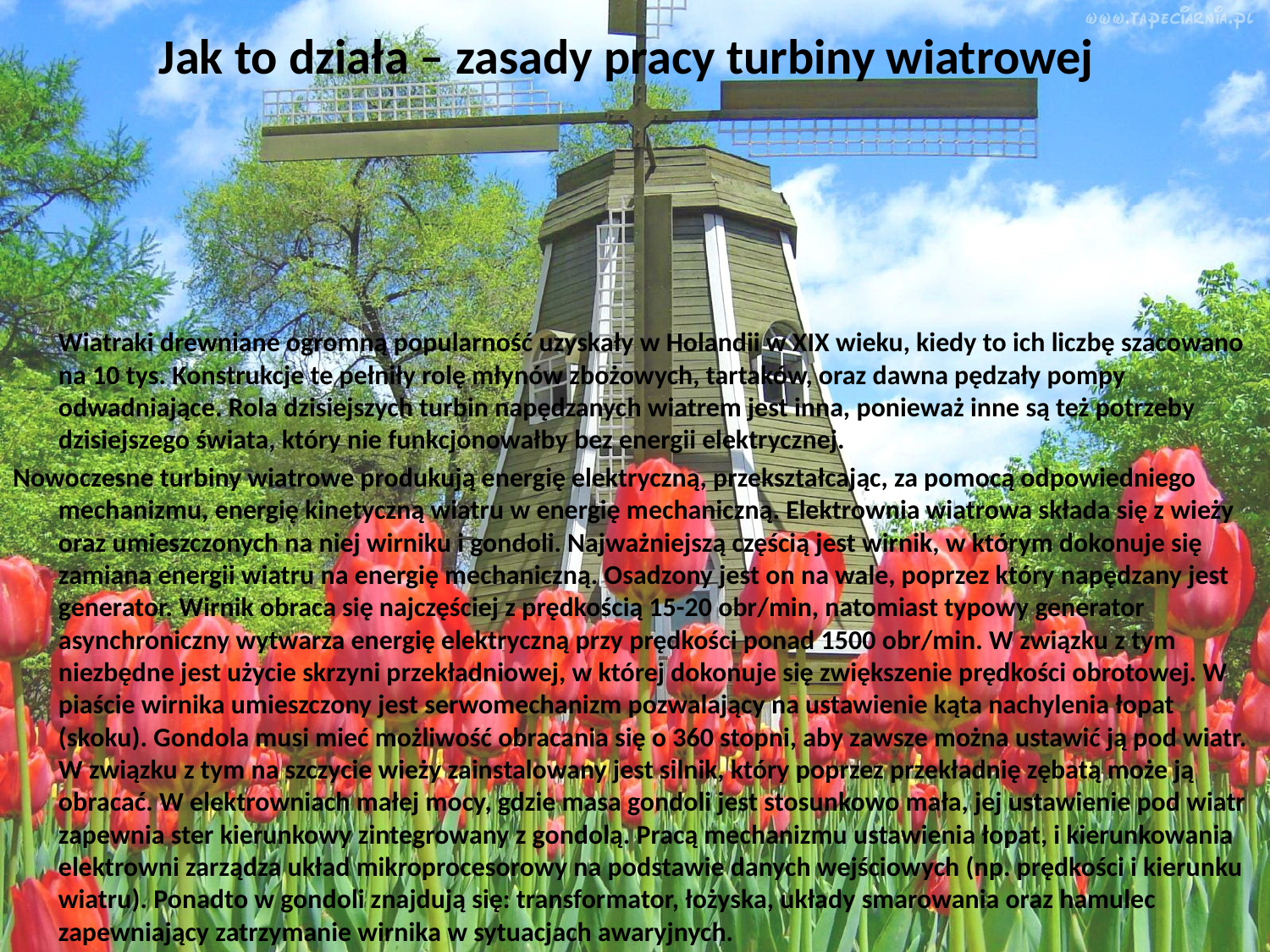

# Jak to działa – zasady pracy turbiny wiatrowej
Wiatraki drewniane ogromną popularność uzyskały w Holandii w XIX wieku, kiedy to ich liczbę szacowano na 10 tys. Konstrukcje te pełniły rolę młynów zbożowych, tartaków, oraz dawna pędzały pompy odwadniające. Rola dzisiejszych turbin napędzanych wiatrem jest inna, ponieważ inne są też potrzeby dzisiejszego świata, który nie funkcjonowałby bez energii elektrycznej.
Nowoczesne turbiny wiatrowe produkują energię elektryczną, przekształcając, za pomocą odpowiedniego mechanizmu, energię kinetyczną wiatru w energię mechaniczną. Elektrownia wiatrowa składa się z wieży oraz umieszczonych na niej wirniku i gondoli. Najważniejszą częścią jest wirnik, w którym dokonuje się zamiana energii wiatru na energię mechaniczną. Osadzony jest on na wale, poprzez który napędzany jest generator. Wirnik obraca się najczęściej z prędkością 15-20 obr/min, natomiast typowy generator asynchroniczny wytwarza energię elektryczną przy prędkości ponad 1500 obr/min. W związku z tym niezbędne jest użycie skrzyni przekładniowej, w której dokonuje się zwiększenie prędkości obrotowej. W piaście wirnika umieszczony jest serwomechanizm pozwalający na ustawienie kąta nachylenia łopat (skoku). Gondola musi mieć możliwość obracania się o 360 stopni, aby zawsze można ustawić ją pod wiatr. W związku z tym na szczycie wieży zainstalowany jest silnik, który poprzez przekładnię zębatą może ją obracać. W elektrowniach małej mocy, gdzie masa gondoli jest stosunkowo mała, jej ustawienie pod wiatr zapewnia ster kierunkowy zintegrowany z gondolą. Pracą mechanizmu ustawienia łopat, i kierunkowania elektrowni zarządza układ mikroprocesorowy na podstawie danych wejściowych (np. prędkości i kierunku wiatru). Ponadto w gondoli znajdują się: transformator, łożyska, układy smarowania oraz hamulec zapewniający zatrzymanie wirnika w sytuacjach awaryjnych.